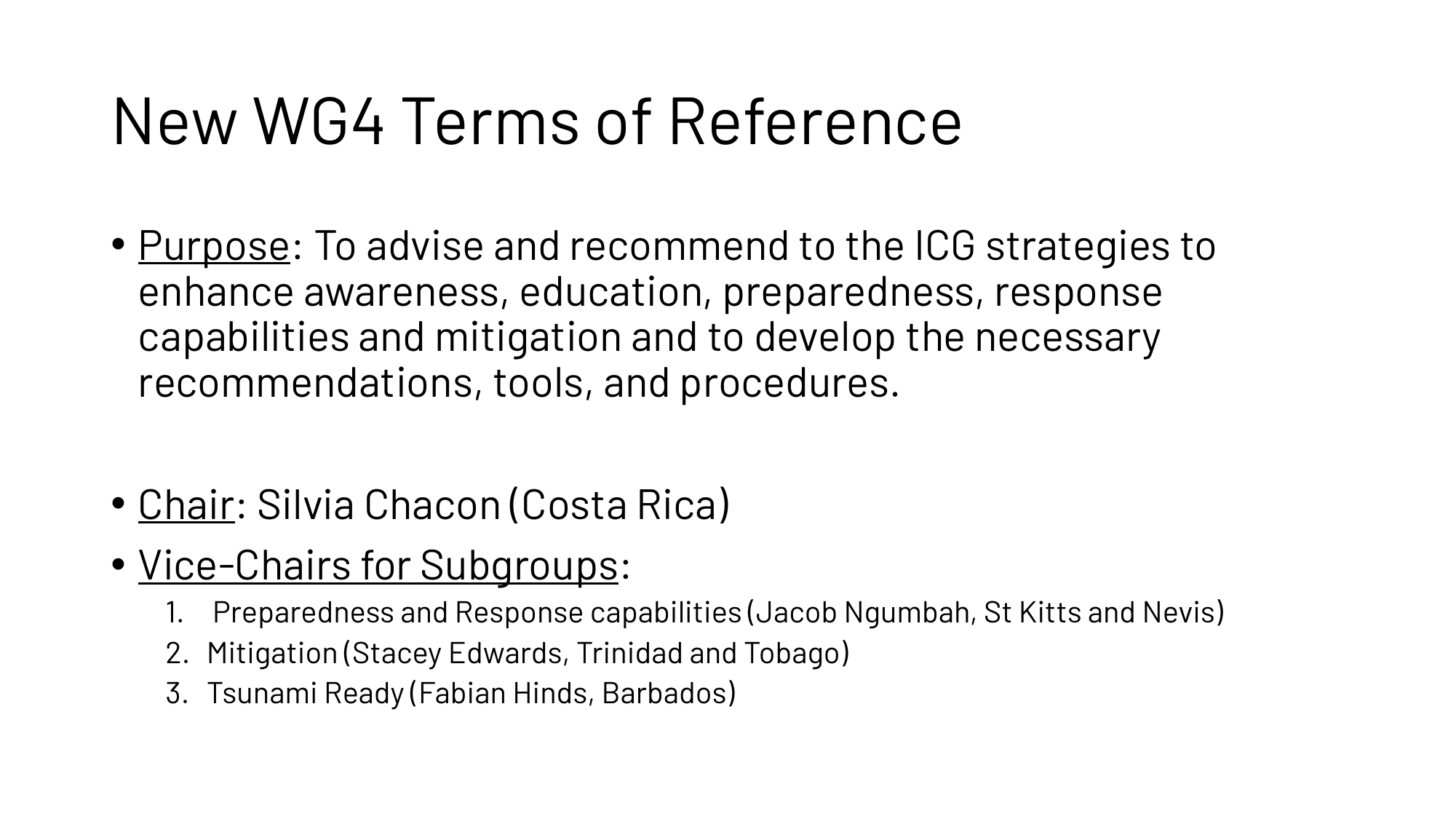

# New WG4 Terms of Reference
Purpose: To advise and recommend to the ICG strategies to enhance awareness, education, preparedness, response capabilities and mitigation and to develop the necessary recommendations, tools, and procedures.

Chair: Silvia Chacon (Costa Rica)
Vice-Chairs for Subgroups:
 Preparedness and Response capabilities (Jacob Ngumbah, St Kitts and Nevis)
Mitigation (Stacey Edwards, Trinidad and Tobago)
Tsunami Ready (Fabian Hinds, Barbados)